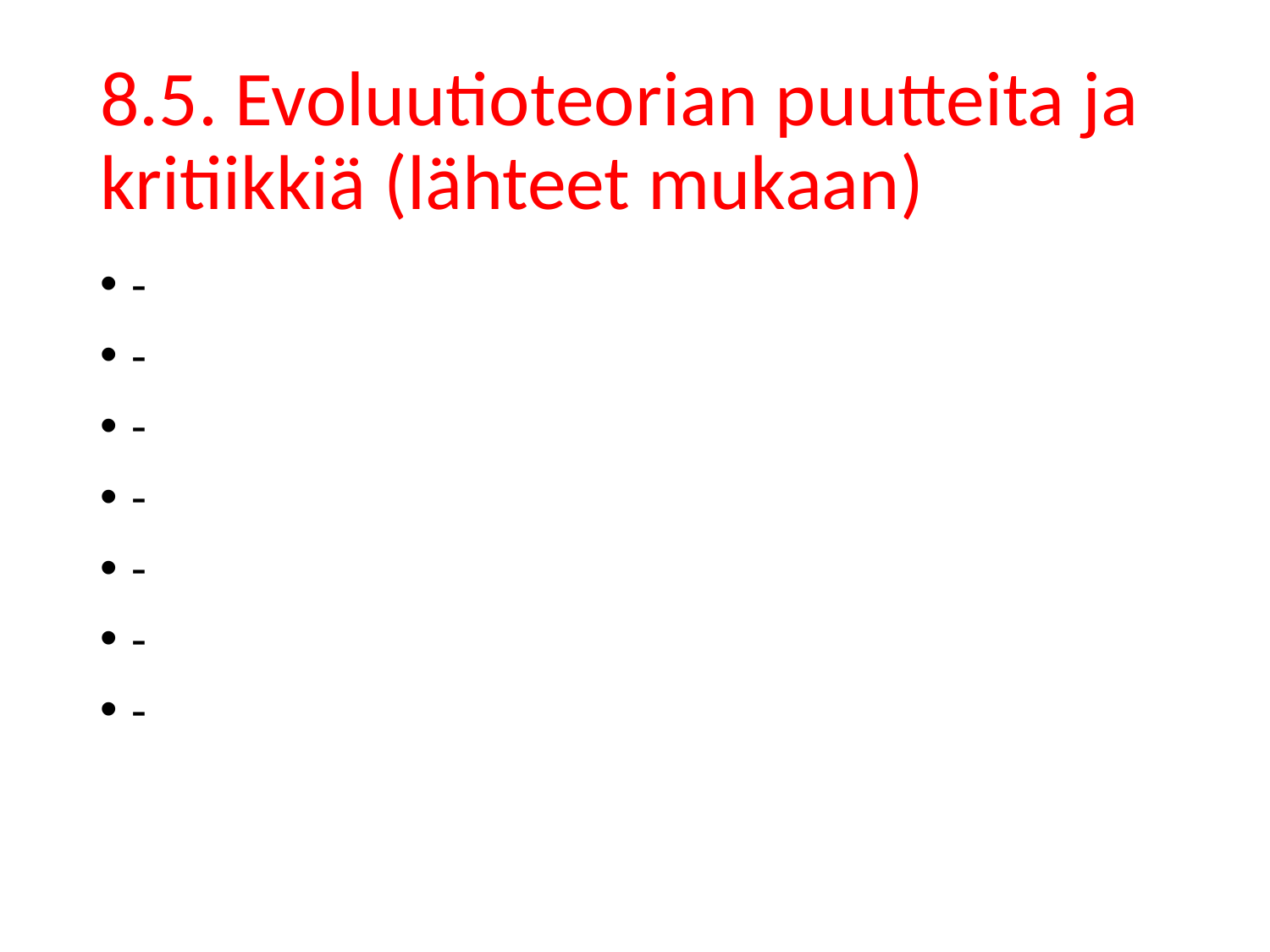

# 8.5. Evoluutioteorian puutteita ja kritiikkiä (lähteet mukaan)
-
-
-
-
-
-
-